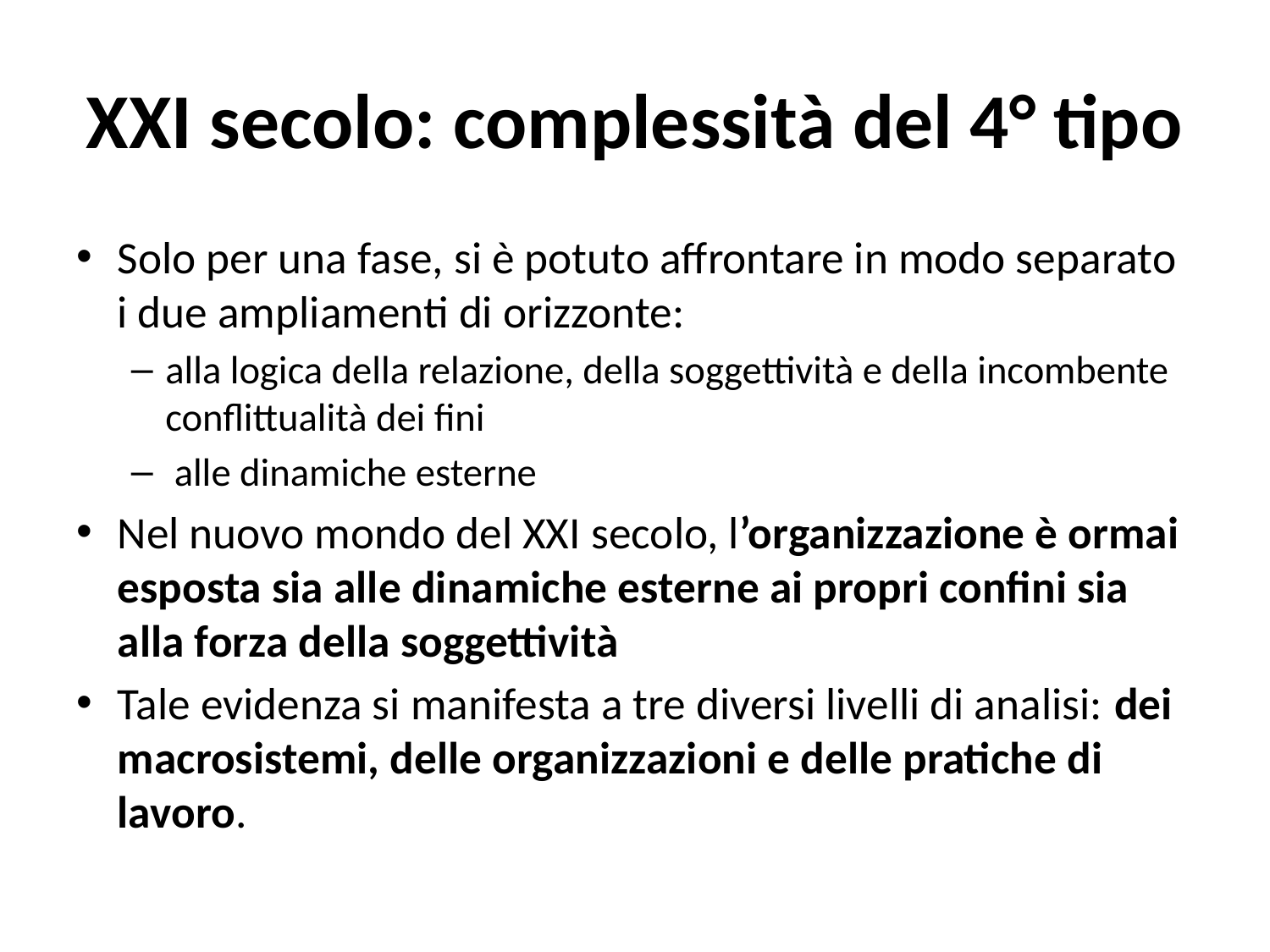

# XXI secolo: complessità del 4° tipo
Solo per una fase, si è potuto affrontare in modo separato i due ampliamenti di orizzonte:
alla logica della relazione, della soggettività e della incombente conflittualità dei fini
 alle dinamiche esterne
Nel nuovo mondo del XXI secolo, l’organizzazione è ormai esposta sia alle dinamiche esterne ai propri confini sia alla forza della soggettività
Tale evidenza si manifesta a tre diversi livelli di analisi: dei macrosistemi, delle organizzazioni e delle pratiche di lavoro.